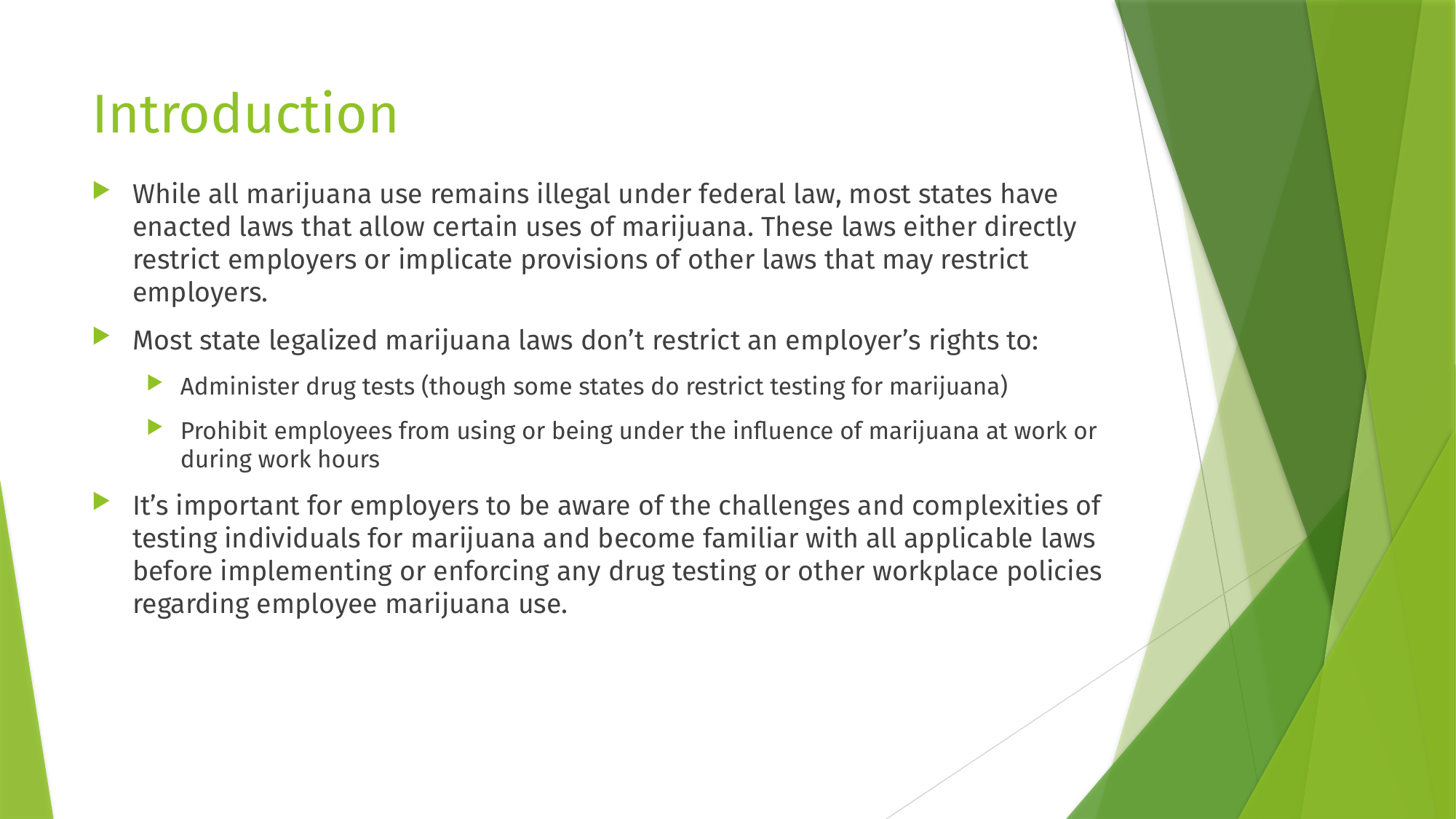

# Introduction
While all marijuana use remains illegal under federal law, most states have enacted laws that allow certain uses of marijuana. These laws either directly restrict employers or implicate provisions of other laws that may restrict employers.
Most state legalized marijuana laws don’t restrict an employer’s rights to:
Administer drug tests (though some states do restrict testing for marijuana)
Prohibit employees from using or being under the influence of marijuana at work or during work hours
It’s important for employers to be aware of the challenges and complexities of testing individuals for marijuana and become familiar with all applicable laws before implementing or enforcing any drug testing or other workplace policies regarding employee marijuana use.